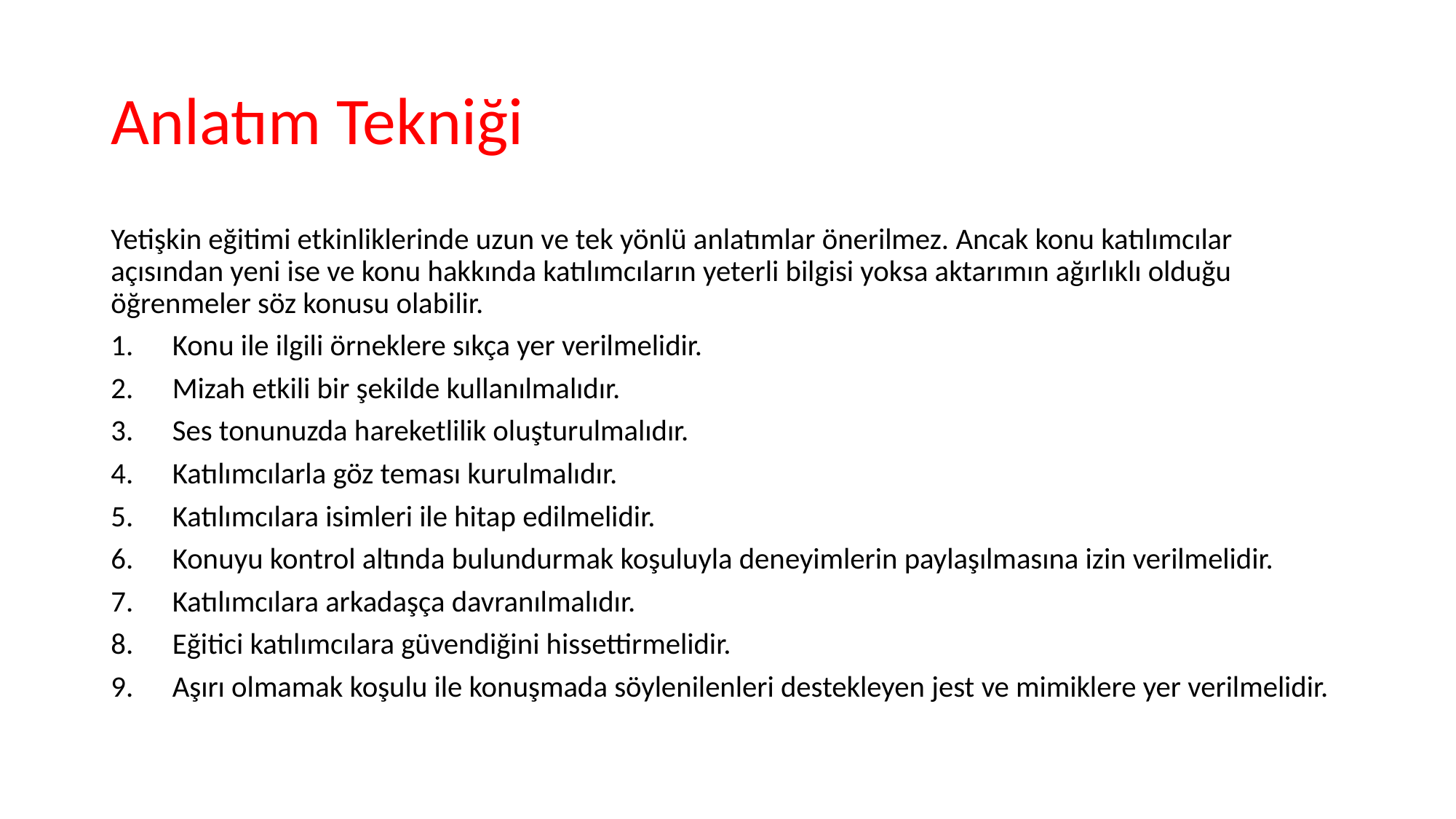

# Anlatım Tekniği
Yetişkin eğitimi etkinliklerinde uzun ve tek yönlü anlatımlar önerilmez. Ancak konu katılımcılar açısından yeni ise ve konu hakkında katılımcıların yeterli bilgisi yoksa aktarımın ağırlıklı olduğu öğrenmeler söz konusu olabilir.
Konu ile ilgili örneklere sıkça yer verilmelidir.
Mizah etkili bir şekilde kullanılmalıdır.
Ses tonunuzda hareketlilik oluşturulmalıdır.
Katılımcılarla göz teması kurulmalıdır.
Katılımcılara isimleri ile hitap edilmelidir.
Konuyu kontrol altında bulundurmak koşuluyla deneyimlerin paylaşılmasına izin verilmelidir.
Katılımcılara arkadaşça davranılmalıdır.
Eğitici katılımcılara güvendiğini hissettirmelidir.
Aşırı olmamak koşulu ile konuşmada söylenilenleri destekleyen jest ve mimiklere yer verilmelidir.